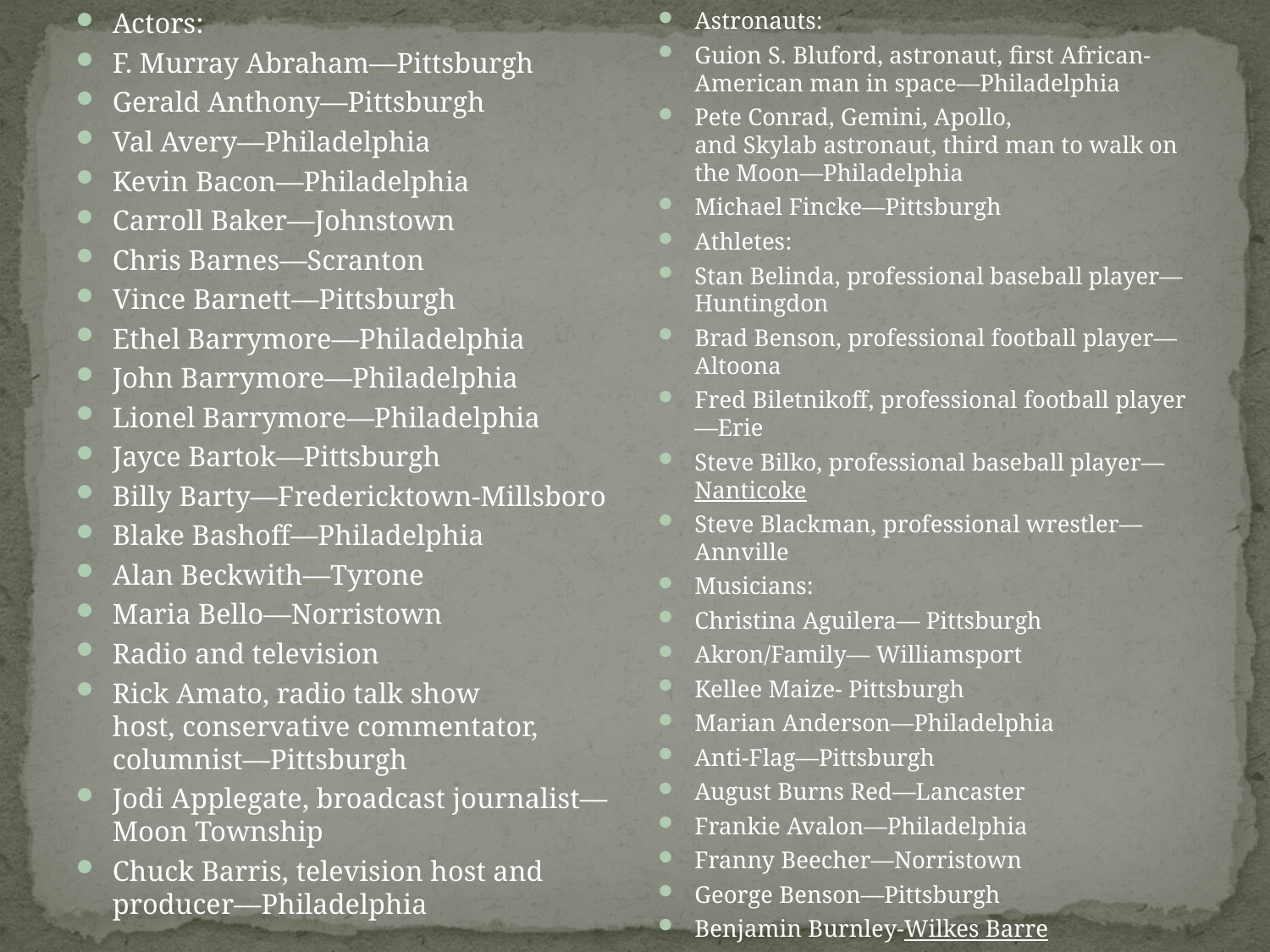

Actors:
F. Murray Abraham—Pittsburgh
Gerald Anthony—Pittsburgh
Val Avery—Philadelphia
Kevin Bacon—Philadelphia
Carroll Baker—Johnstown
Chris Barnes—Scranton
Vince Barnett—Pittsburgh
Ethel Barrymore—Philadelphia
John Barrymore—Philadelphia
Lionel Barrymore—Philadelphia
Jayce Bartok—Pittsburgh
Billy Barty—Fredericktown-Millsboro
Blake Bashoff—Philadelphia
Alan Beckwith—Tyrone
Maria Bello—Norristown
Radio and television
Rick Amato, radio talk show host, conservative commentator, columnist—Pittsburgh
Jodi Applegate, broadcast journalist—Moon Township
Chuck Barris, television host and producer—Philadelphia

Astronauts:
Guion S. Bluford, astronaut, first African-American man in space—Philadelphia
Pete Conrad, Gemini, Apollo, and Skylab astronaut, third man to walk on the Moon—Philadelphia
Michael Fincke—Pittsburgh
Athletes:
Stan Belinda, professional baseball player—Huntingdon
Brad Benson, professional football player—Altoona
Fred Biletnikoff, professional football player—Erie
Steve Bilko, professional baseball player—Nanticoke
Steve Blackman, professional wrestler—Annville
Musicians:
Christina Aguilera— Pittsburgh
Akron/Family— Williamsport
Kellee Maize- Pittsburgh
Marian Anderson—Philadelphia
Anti-Flag—Pittsburgh
August Burns Red—Lancaster
Frankie Avalon—Philadelphia
Franny Beecher—Norristown
George Benson—Pittsburgh
Benjamin Burnley-Wilkes Barre